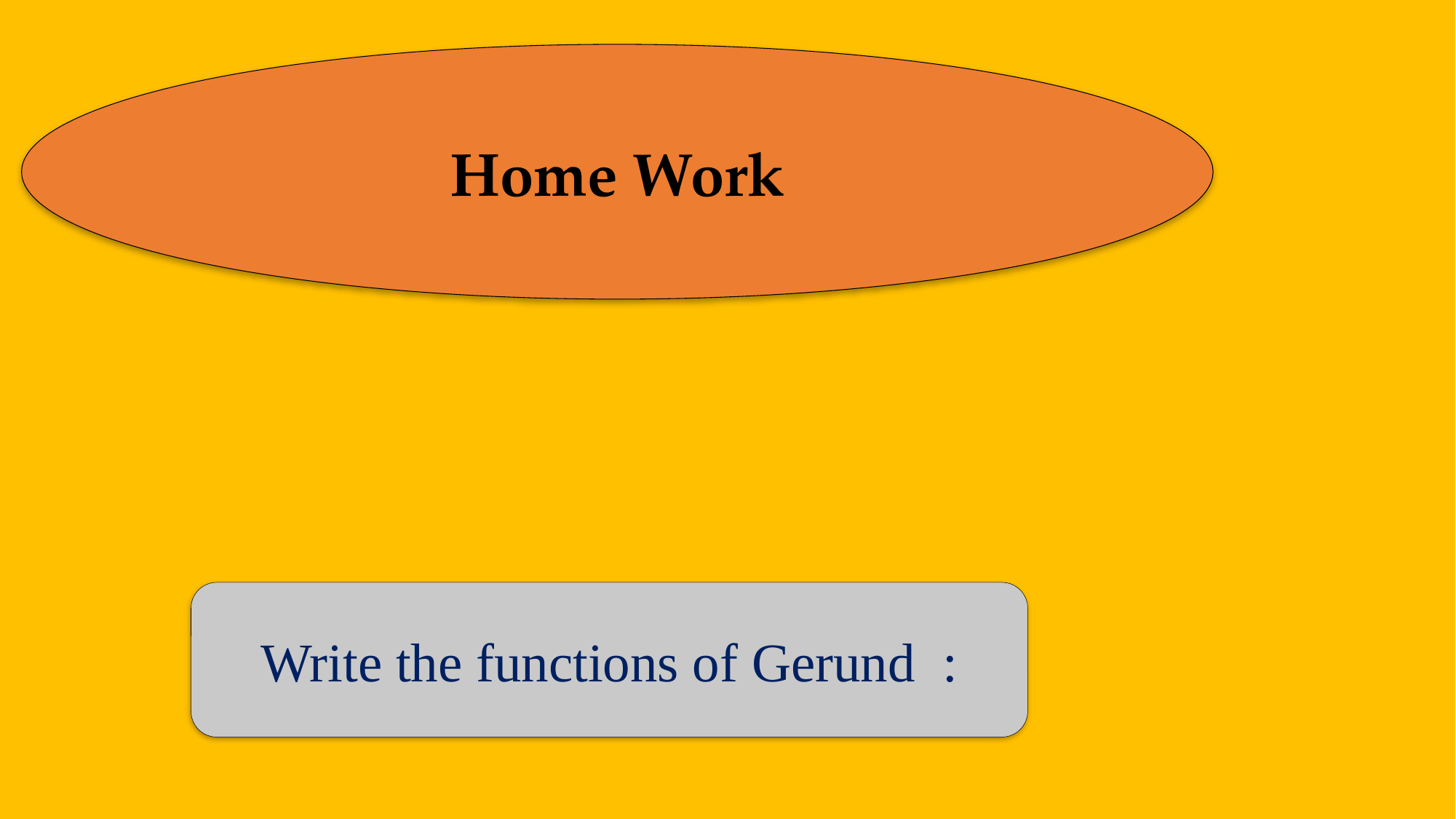

Home Work
Write the functions of Gerund  :